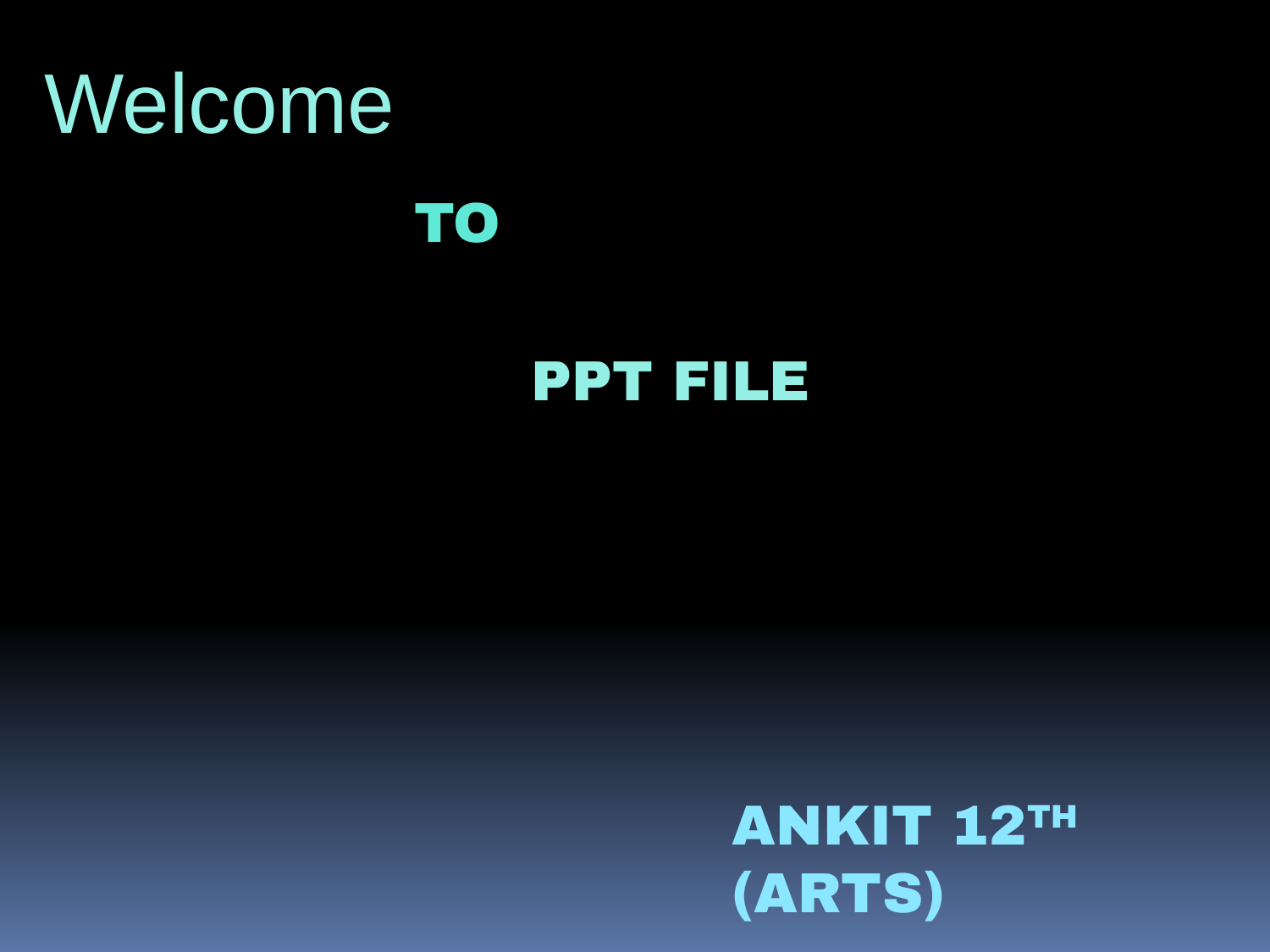

Welcome
TO
PPT FILE
ANKIT 12TH (ARTS)